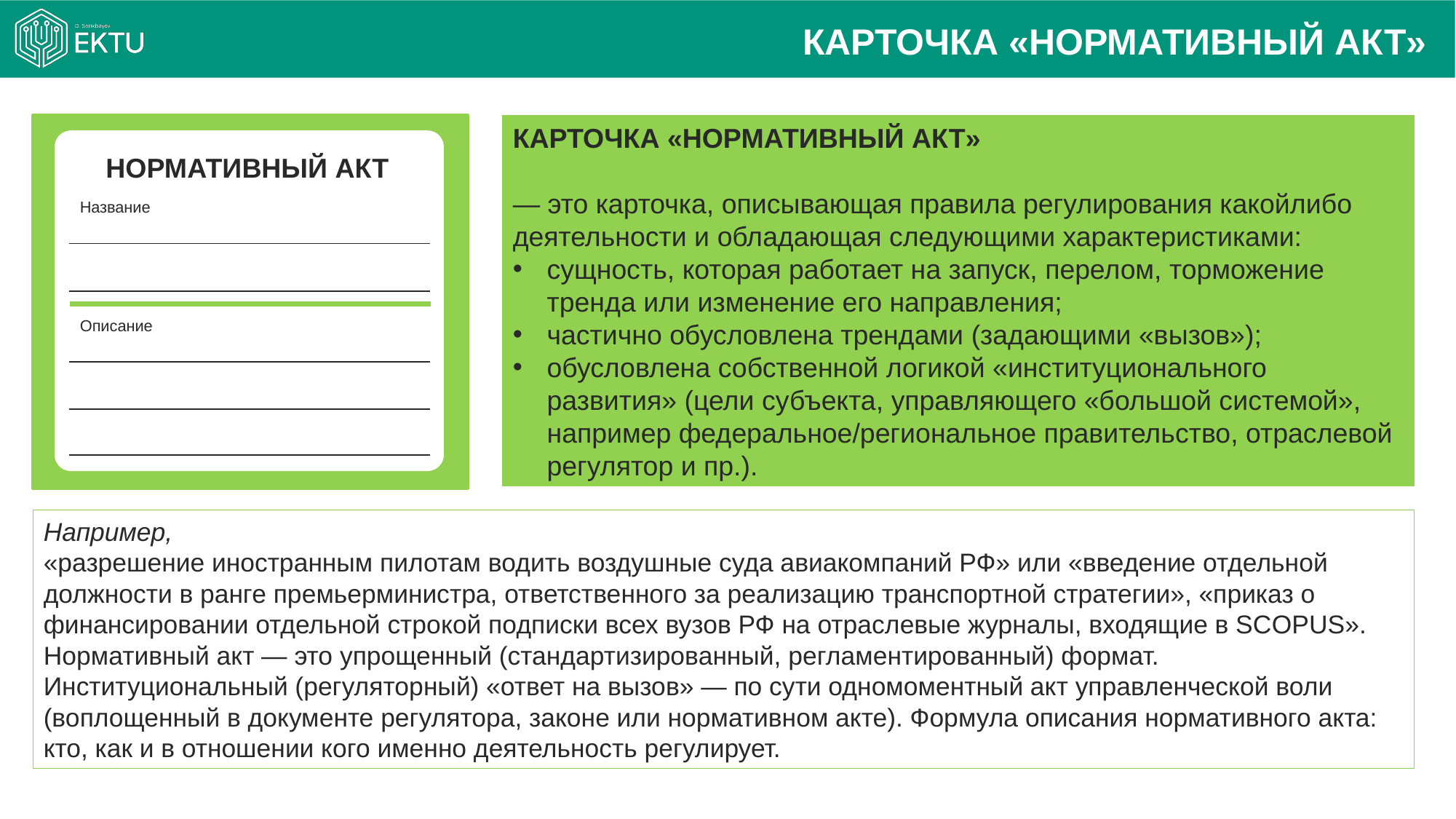

КАРТОЧКА «НОРМАТИВНЫЙ АКТ»

НОРМАТИВНЫЙ АКТ
Название
Описание
КАРТОЧКА «НОРМАТИВНЫЙ АКТ»

— это карточка, описывающая правила регулирования какойлибо деятельности и обладающая следующими характеристиками:
сущность, которая работает на запуск, перелом, торможение тренда или изменение его направления;
частично обусловлена трендами (задающими «вызов»);
обусловлена собственной логикой «институционального развития» (цели субъекта, управляющего «большой системой», например федеральное/региональное правительство, отраслевой регулятор и пр.).
Например,
«разрешение иностранным пилотам водить воздушные суда авиакомпаний РФ» или «введение отдельной должности в ранге премьерминистра, ответственного за реализацию транспортной стратегии», «приказ о финансировании отдельной строкой подписки всех вузов РФ на отраслевые журналы, входящие в SCOPUS». Нормативный акт — это упрощенный (стандартизированный, регламентированный) формат. Институциональный (регуляторный) «ответ на вызов» — по сути одномоментный акт управленческой воли (воплощенный в документе регулятора, законе или нормативном акте). Формула описания нормативного акта: кто, как и в отношении кого именно деятельность регулирует.